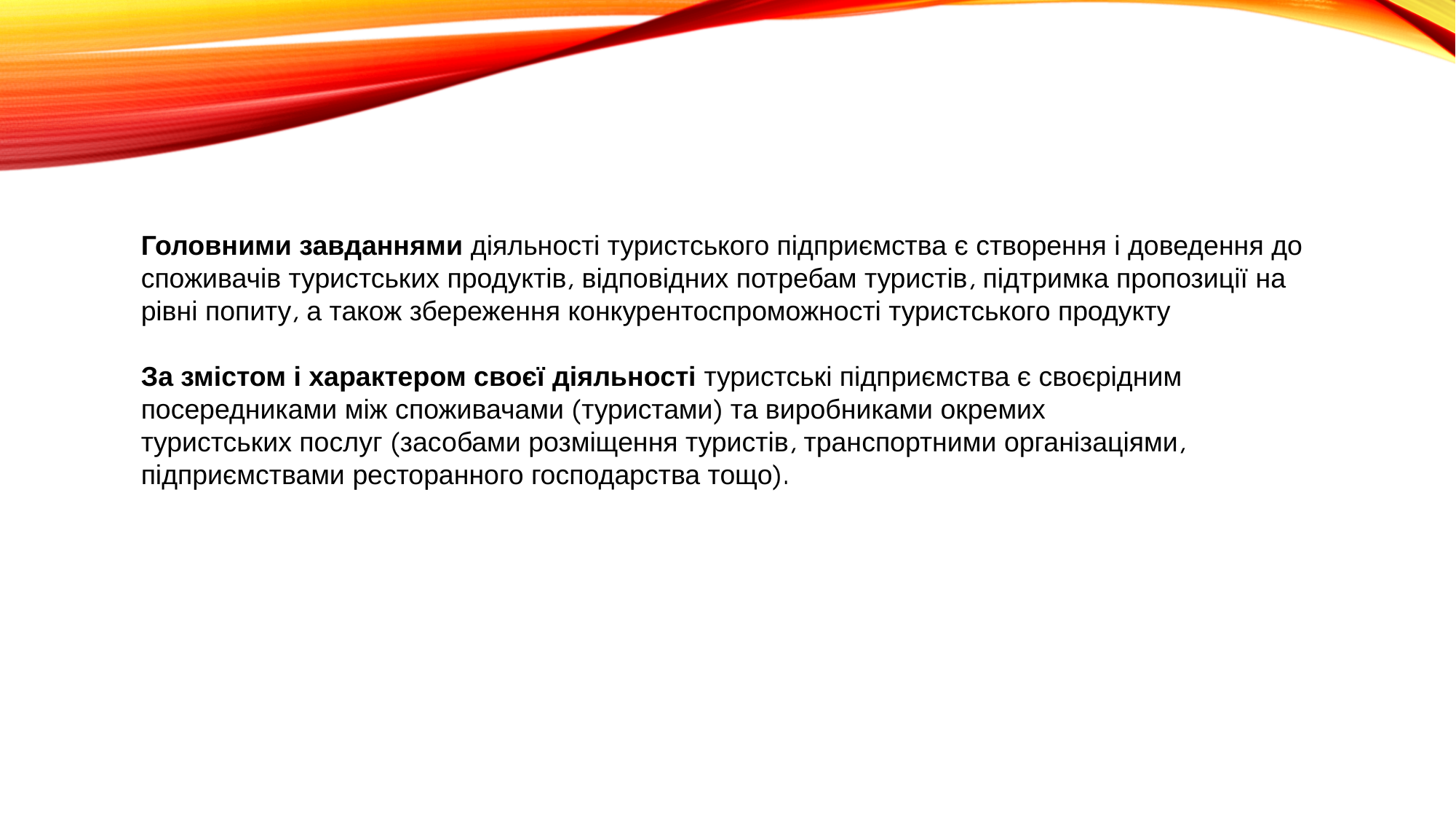

Головними завданнями діяльності туристського підприємства є створення і доведення до споживачів туристських продуктів, відповідних потребам туристів, підтримка пропозиції на рівні попиту, а також збереження конкурентоспроможності туристського продукту

За змістом і характером своєї діяльності туристські підприємства є своєрідним посередниками між споживачами (туристами) та виробниками окремих
туристських послуг (засобами розміщення туристів, транспортними організаціями, підприємствами ресторанного господарства тощо).